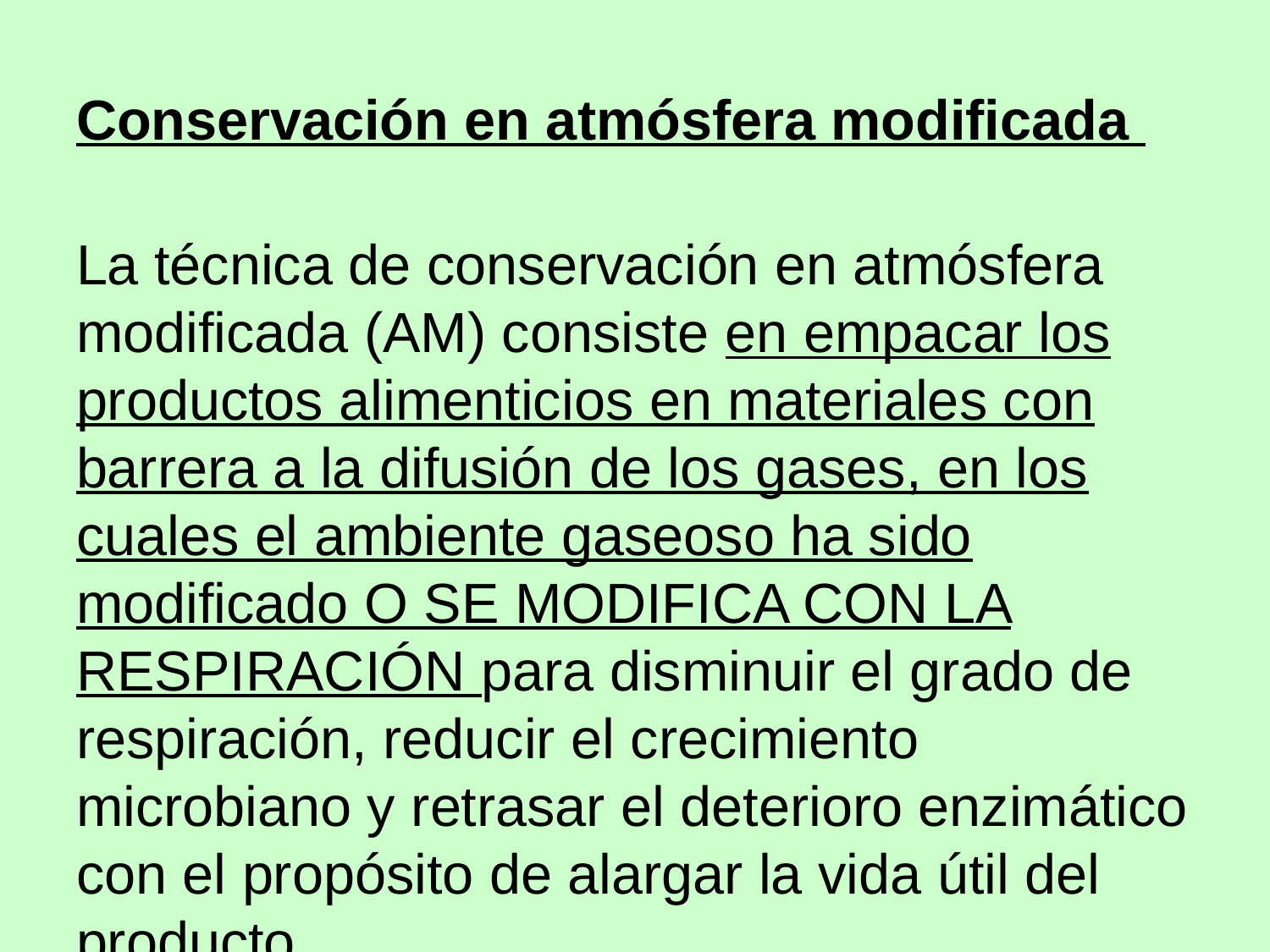

# Conservación en atmósfera modificada
La técnica de conservación en atmósfera modificada (AM) consiste en empacar los productos alimenticios en materiales con barrera a la difusión de los gases, en los cuales el ambiente gaseoso ha sido modificado O SE MODIFICA CON LA RESPIRACIÓN para disminuir el grado de respiración, reducir el crecimiento microbiano y retrasar el deterioro enzimático con el propósito de alargar la vida útil del producto.